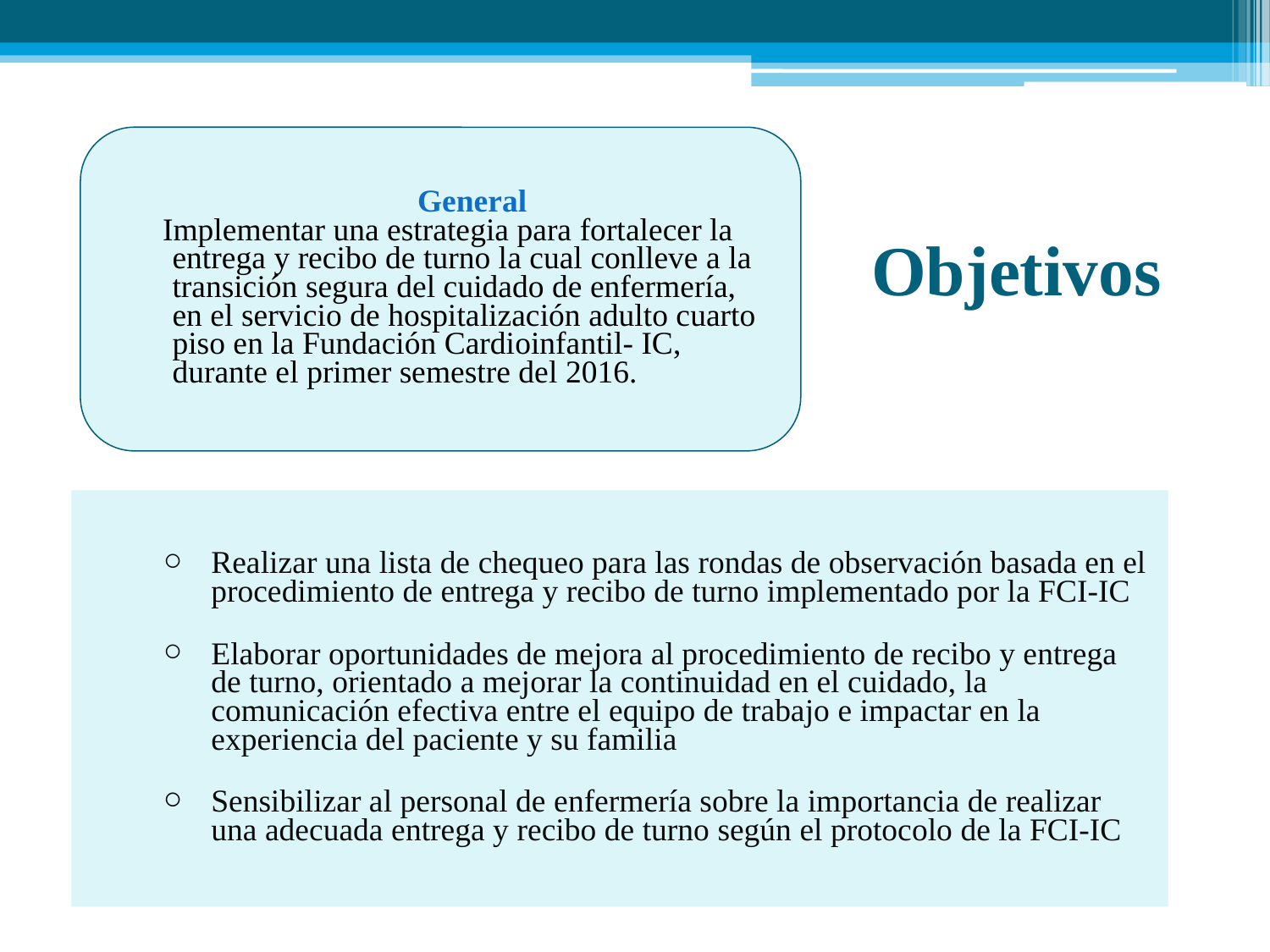

General
Implementar una estrategia para fortalecer la entrega y recibo de turno la cual conlleve a la transición segura del cuidado de enfermería, en el servicio de hospitalización adulto cuarto piso en la Fundación Cardioinfantil- IC, durante el primer semestre del 2016.
# Objetivos
Realizar una lista de chequeo para las rondas de observación basada en el procedimiento de entrega y recibo de turno implementado por la FCI-IC

Elaborar oportunidades de mejora al procedimiento de recibo y entrega de turno, orientado a mejorar la continuidad en el cuidado, la comunicación efectiva entre el equipo de trabajo e impactar en la experiencia del paciente y su familia

Sensibilizar al personal de enfermería sobre la importancia de realizar una adecuada entrega y recibo de turno según el protocolo de la FCI-IC